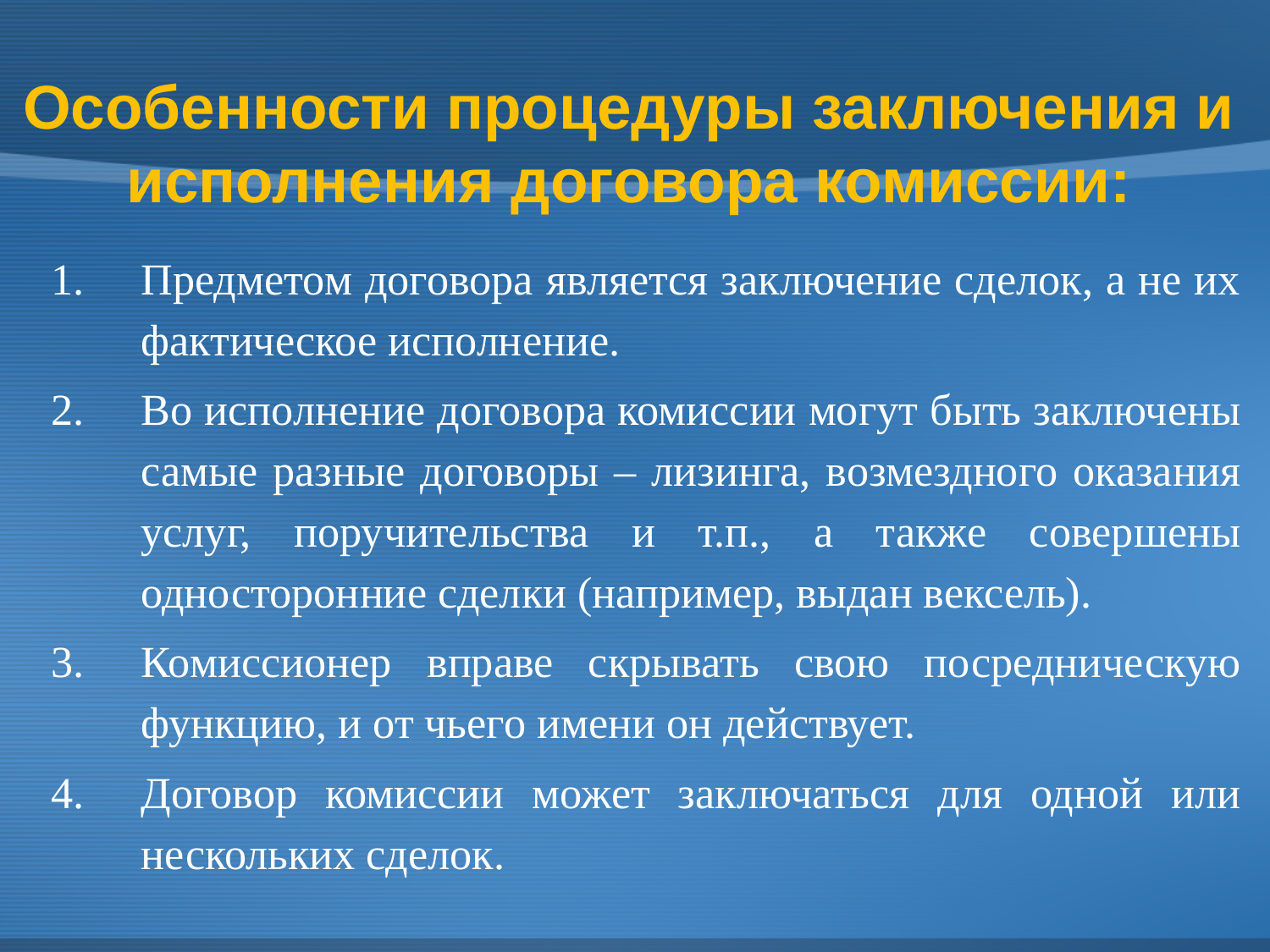

# Особенности процедуры заключения и исполнения договора комиссии:
Предметом договора является заключение сделок, а не их фактическое исполнение.
Во исполнение договора комиссии могут быть заключены самые разные договоры – лизинга, возмездного оказания услуг, поручительства и т.п., а также совершены односторонние сделки (например, выдан вексель).
Комиссионер вправе скрывать свою посредническую функцию, и от чьего имени он действует.
Договор комиссии может заключаться для одной или нескольких сделок.